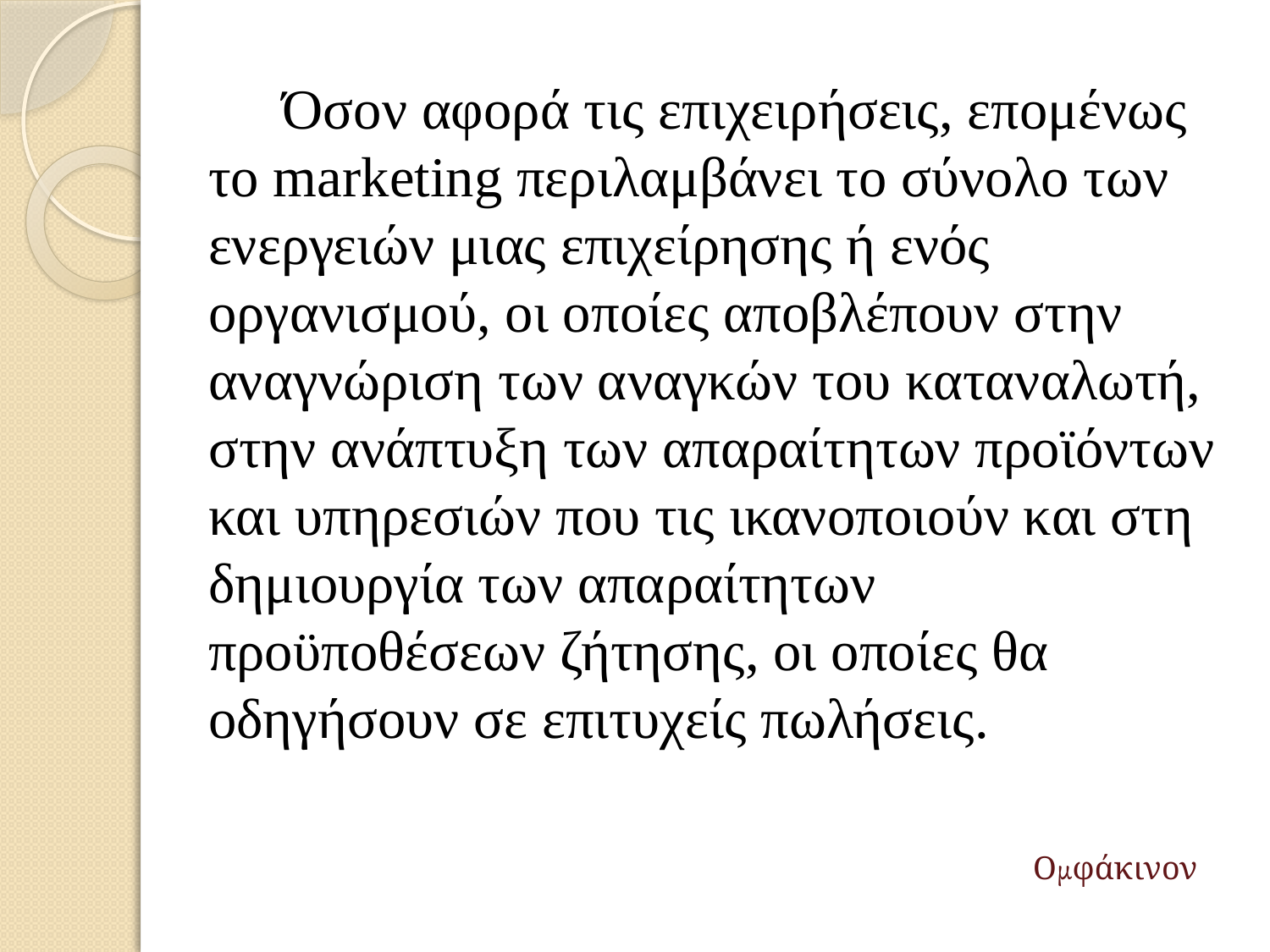

Όσον αφορά τις επιχειρήσεις, επομένως το marketing περιλαμβάνει το σύνολο των ενεργειών μιας επιχείρησης ή ενός οργανισμού, οι οποίες αποβλέπουν στην αναγνώριση των αναγκών του καταναλωτή, στην ανάπτυξη των απαραίτητων προϊόντων και υπηρεσιών που τις ικανοποιούν και στη δημιουργία των απαραίτητων προϋποθέσεων ζήτησης, οι οποίες θα οδηγήσουν σε επιτυχείς πωλήσεις.

Ομφάκινον